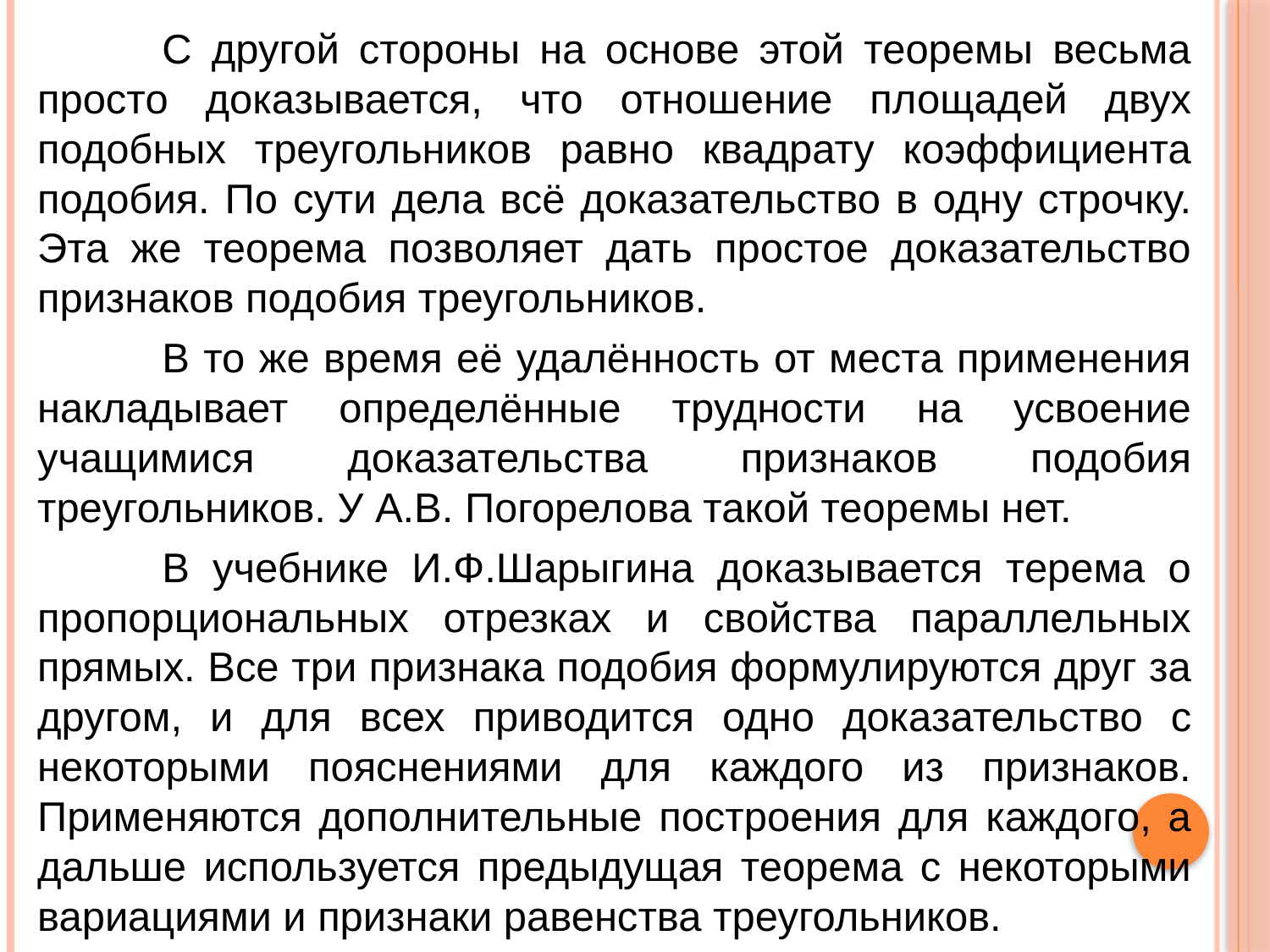

С другой стороны на основе этой теоремы весьма просто доказывается, что отношение площадей двух подобных треугольников равно квадрату коэффициента подобия. По сути дела всё доказательство в одну строчку. Эта же теорема позволяет дать простое доказательство признаков подобия треугольников.
	В то же время её удалённость от места применения накладывает определённые трудности на усвоение учащимися доказательства признаков подобия треугольников. У А.В. Погорелова такой теоремы нет.
	В учебнике И.Ф.Шарыгина доказывается терема о пропорциональных отрезках и свойства параллельных прямых. Все три признака подобия формулируются друг за другом, и для всех приводится одно доказательство с некоторыми пояснениями для каждого из признаков. Применяются дополнительные построения для каждого, а дальше используется предыдущая теорема с некоторыми вариациями и признаки равенства треугольников.